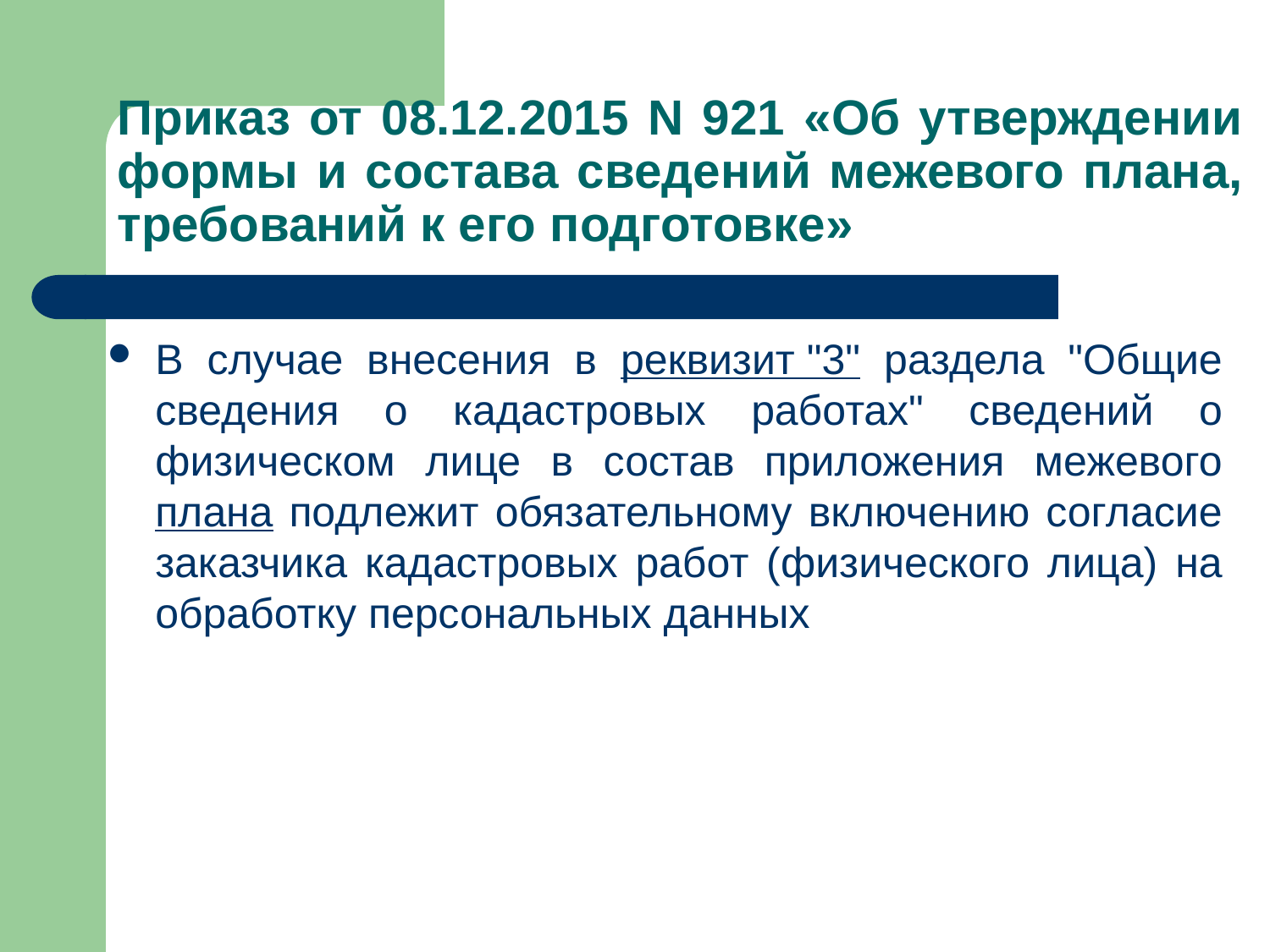

# Приказ от 08.12.2015 N 921 «Об утверждении формы и состава сведений межевого плана, требований к его подготовке»
В случае внесения в реквизит "3" раздела "Общие сведения о кадастровых работах" сведений о физическом лице в состав приложения межевого плана подлежит обязательному включению согласие заказчика кадастровых работ (физического лица) на обработку персональных данных